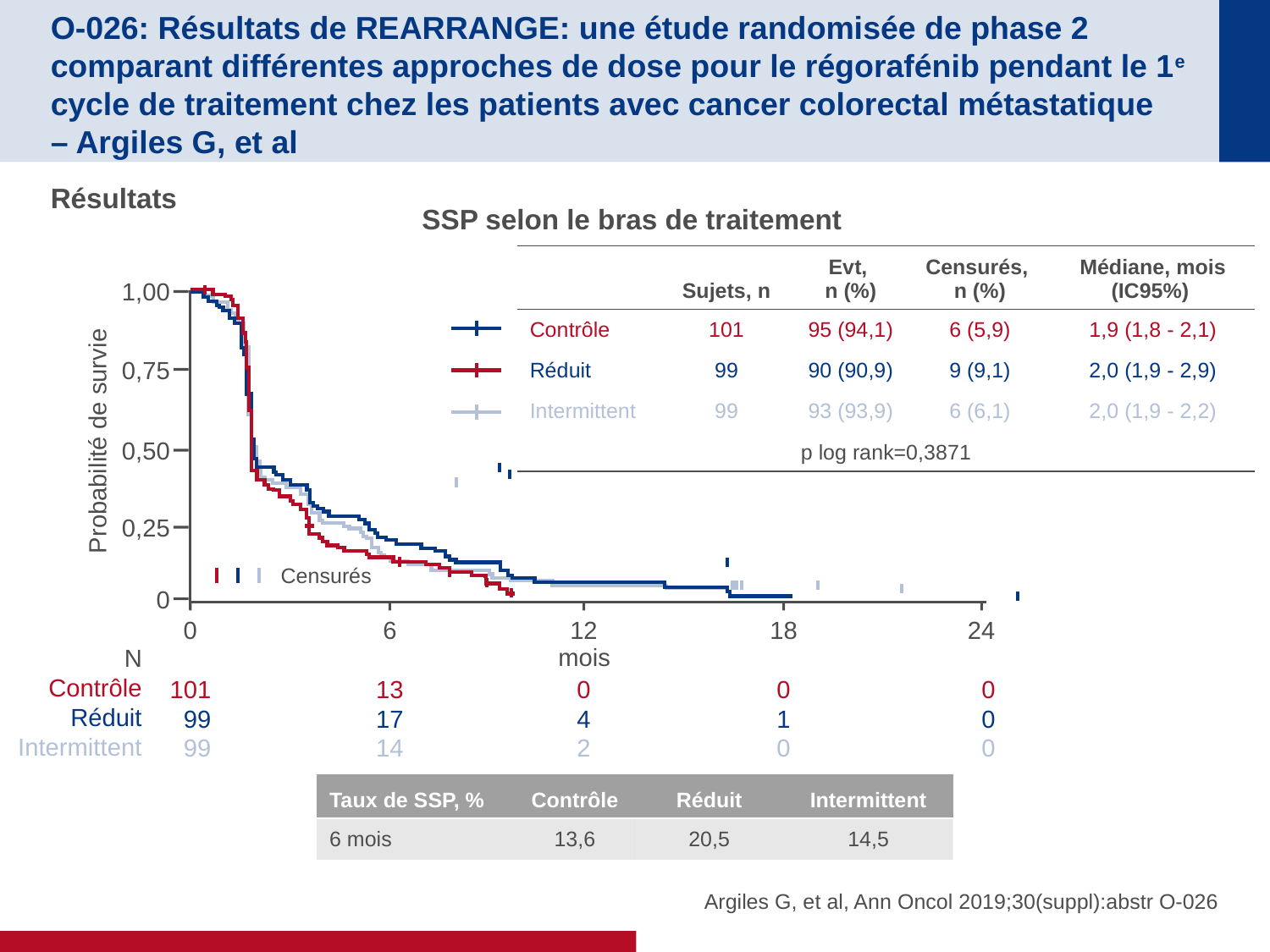

# O-026: Résultats de REARRANGE: une étude randomisée de phase 2 comparant différentes approches de dose pour le régorafénib pendant le 1e cycle de traitement chez les patients avec cancer colorectal métastatique – Argiles G, et al
Résultats

SSP selon le bras de traitement
|  | Sujets, n | Evt, n (%) | Censurés, n (%) | Médiane, mois (IC95%) |
| --- | --- | --- | --- | --- |
| Contrôle | 101 | 95 (94,1) | 6 (5,9) | 1,9 (1,8 - 2,1) |
| Réduit | 99 | 90 (90,9) | 9 (9,1) | 2,0 (1,9 - 2,9) |
| Intermittent | 99 | 93 (93,9) | 6 (6,1) | 2,0 (1,9 - 2,2) |
| p log rank=0,3871 |  |  |  |  |
1,00

0,75

Probabilité de survie
0,50

0,25

0

6

13
17
14

12

0
4
2

18

0
1
0

24

0
0
0

0

101
99
99
mois
N
Contrôle
Réduit
Intermittent

Censurés
| Taux de SSP, % | Contrôle | Réduit | Intermittent |
| --- | --- | --- | --- |
| 6 mois | 13,6 | 20,5 | 14,5 |
Argiles G, et al, Ann Oncol 2019;30(suppl):abstr O-026